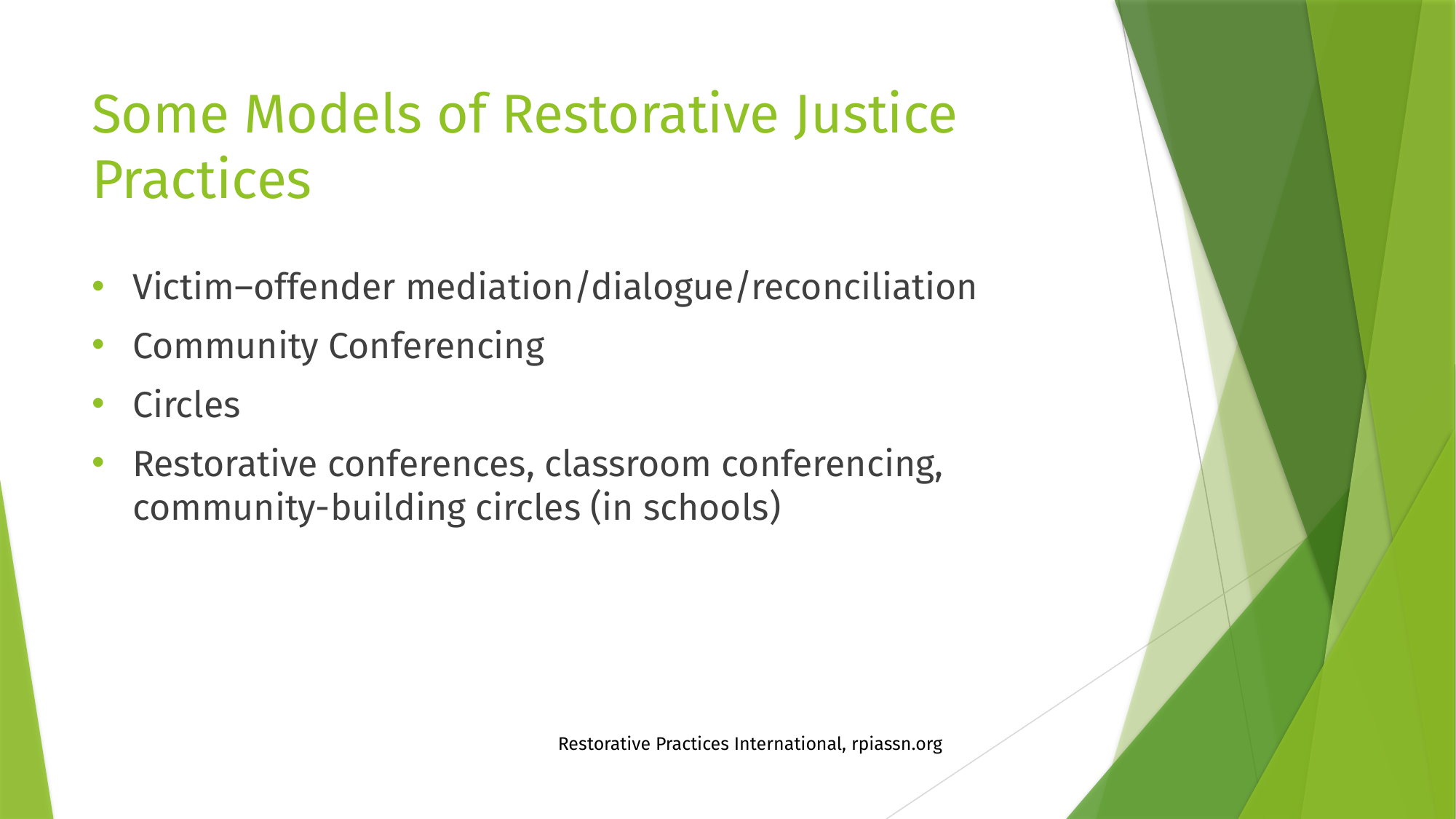

# Some Models of Restorative Justice Practices
Victim–offender mediation/dialogue/reconciliation
Community Conferencing
Circles
Restorative conferences, classroom conferencing, community-building circles (in schools)

Restorative Practices International, rpiassn.org